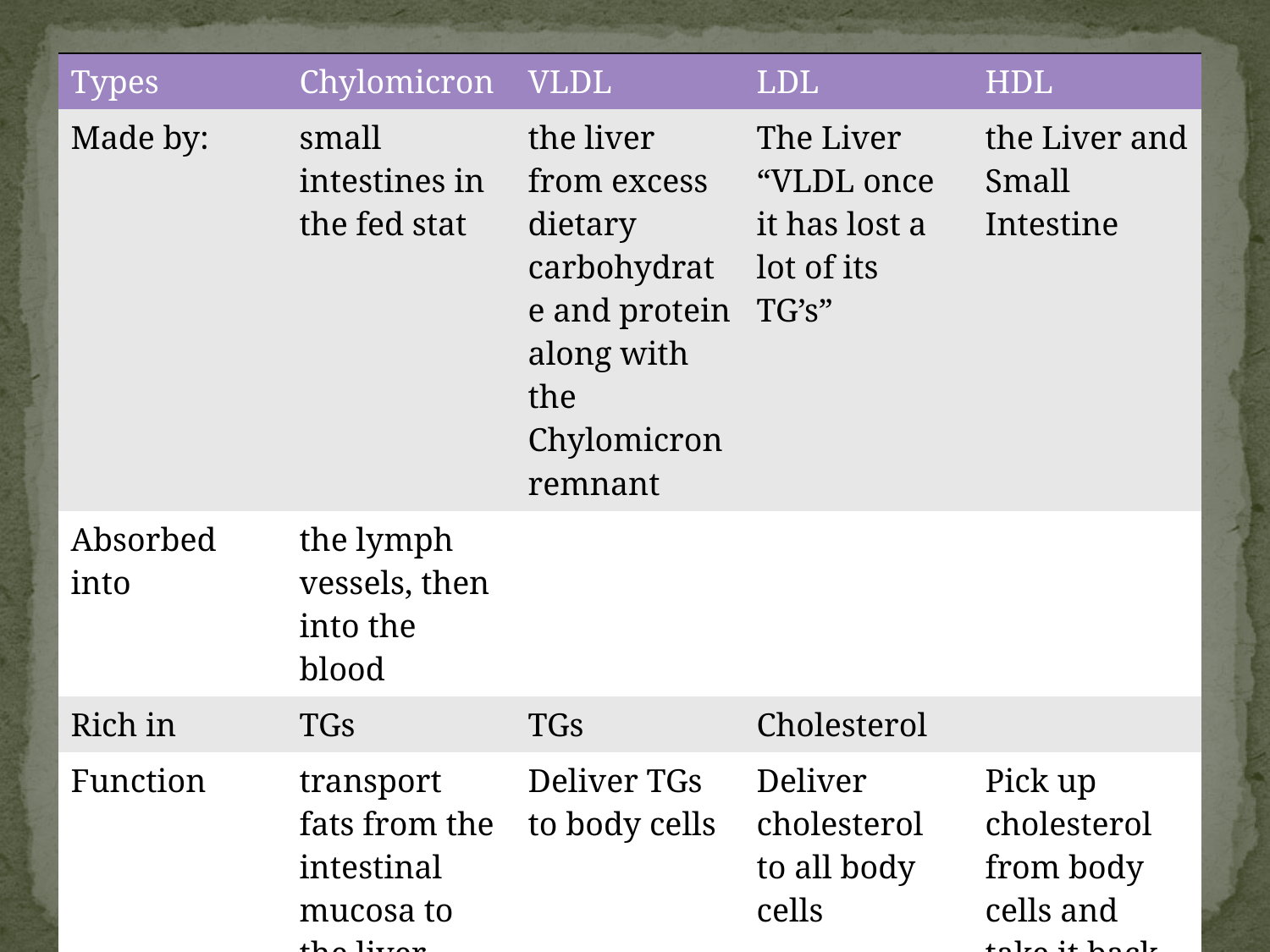

| Types | Chylomicron | VLDL | LDL | HDL |
| --- | --- | --- | --- | --- |
| Made by: | small intestines in the fed stat | the liver from excess dietary carbohydrate and protein along with the Chylomicron remnant | The Liver “VLDL once it has lost a lot of its TG’s” | the Liver and Small Intestine |
| Absorbed into | the lymph vessels, then into the blood |  |  |  |
| Rich in | TGs | TGs | Cholesterol |  |
| Function | transport fats from the intestinal mucosa to the liver | Deliver TGs to body cells | Deliver cholesterol to all body cells | Pick up cholesterol from body cells and take it back to the liver |